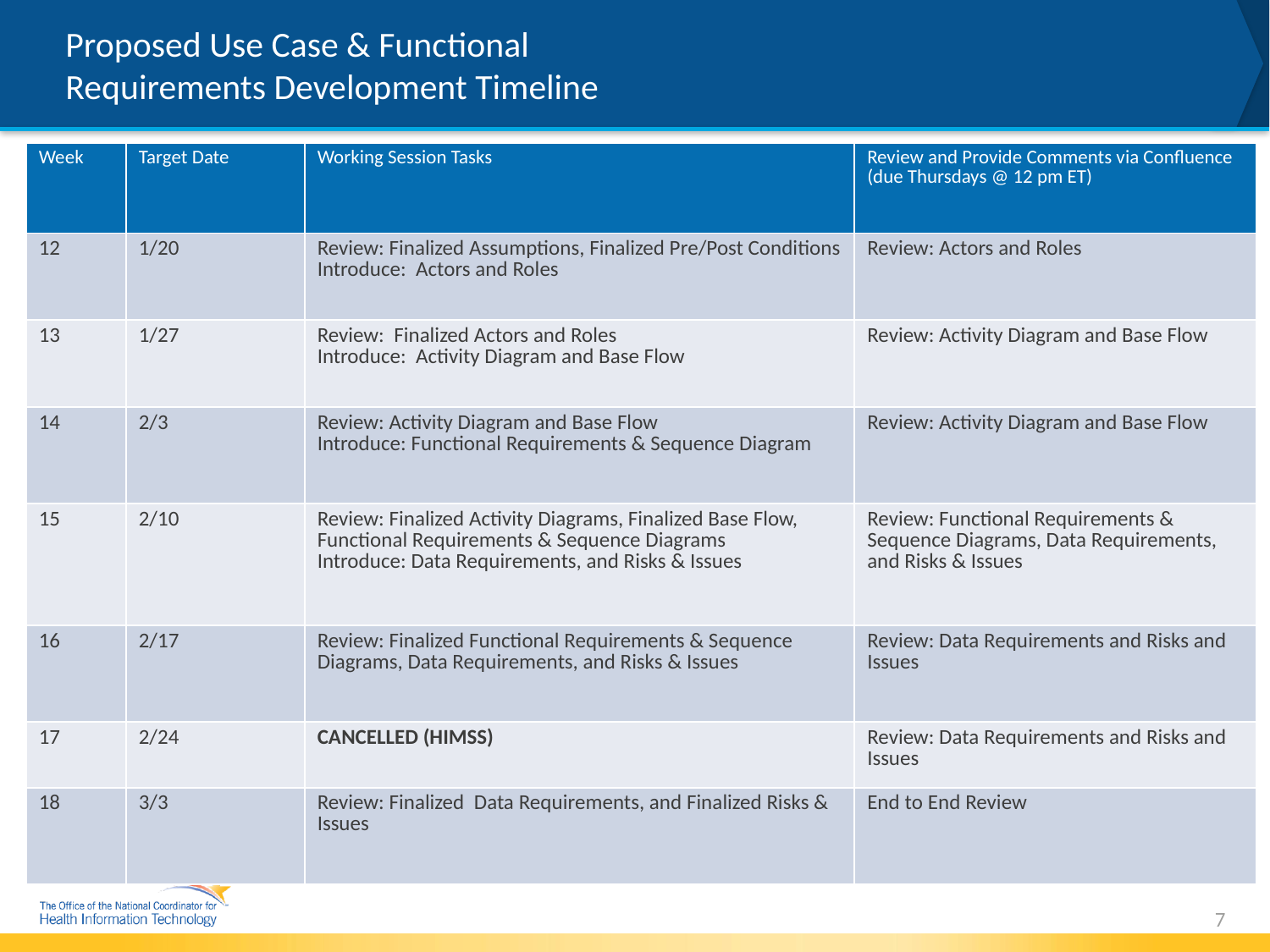

# Proposed Use Case & Functional Requirements Development Timeline
| Week | Target Date | Working Session Tasks | Review and Provide Comments via Confluence (due Thursdays @ 12 pm ET) |
| --- | --- | --- | --- |
| 12 | 1/20 | Review: Finalized Assumptions, Finalized Pre/Post Conditions Introduce: Actors and Roles | Review: Actors and Roles |
| 13 | 1/27 | Review: Finalized Actors and Roles Introduce: Activity Diagram and Base Flow | Review: Activity Diagram and Base Flow |
| 14 | 2/3 | Review: Activity Diagram and Base Flow Introduce: Functional Requirements & Sequence Diagram | Review: Activity Diagram and Base Flow |
| 15 | 2/10 | Review: Finalized Activity Diagrams, Finalized Base Flow, Functional Requirements & Sequence Diagrams Introduce: Data Requirements, and Risks & Issues | Review: Functional Requirements & Sequence Diagrams, Data Requirements, and Risks & Issues |
| 16 | 2/17 | Review: Finalized Functional Requirements & Sequence Diagrams, Data Requirements, and Risks & Issues | Review: Data Requirements and Risks and Issues |
| 17 | 2/24 | CANCELLED (HIMSS) | Review: Data Requirements and Risks and Issues |
| 18 | 3/3 | Review: Finalized Data Requirements, and Finalized Risks & Issues | End to End Review |
7